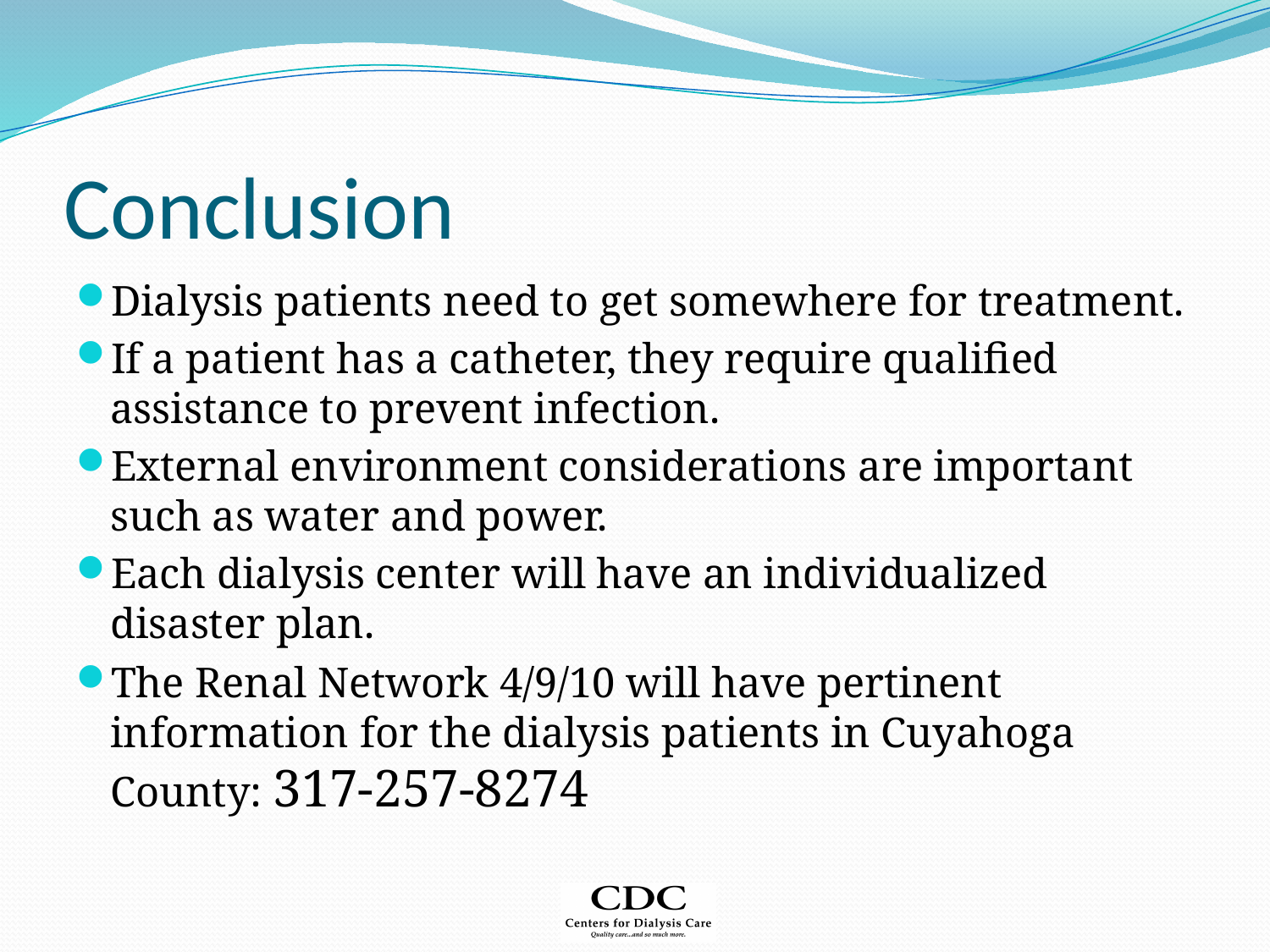

# Conclusion
Dialysis patients need to get somewhere for treatment.
If a patient has a catheter, they require qualified assistance to prevent infection.
External environment considerations are important such as water and power.
Each dialysis center will have an individualized disaster plan.
The Renal Network 4/9/10 will have pertinent information for the dialysis patients in Cuyahoga County: 317-257-8274